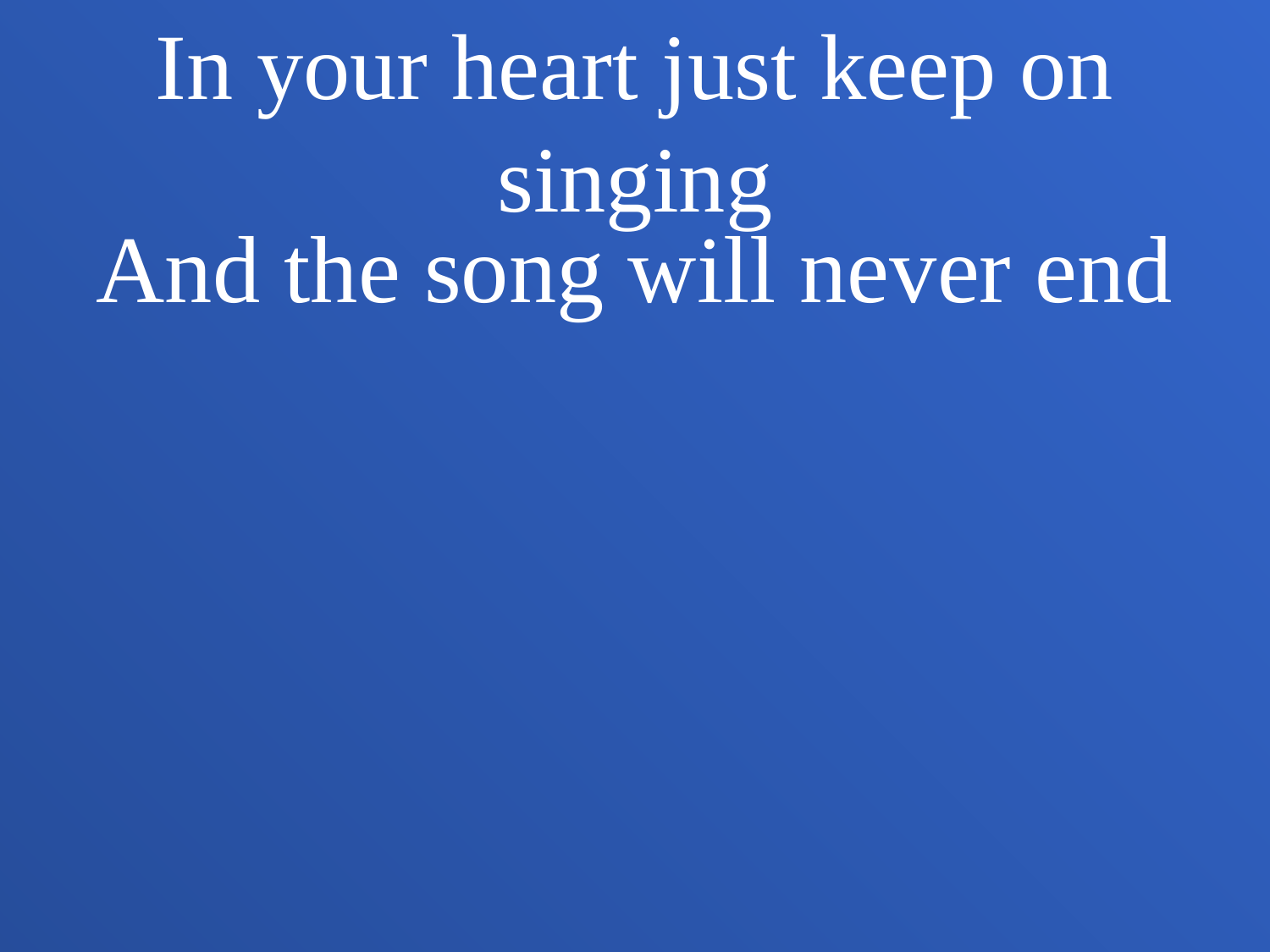

In your heart just keep on singing
And the song will never end